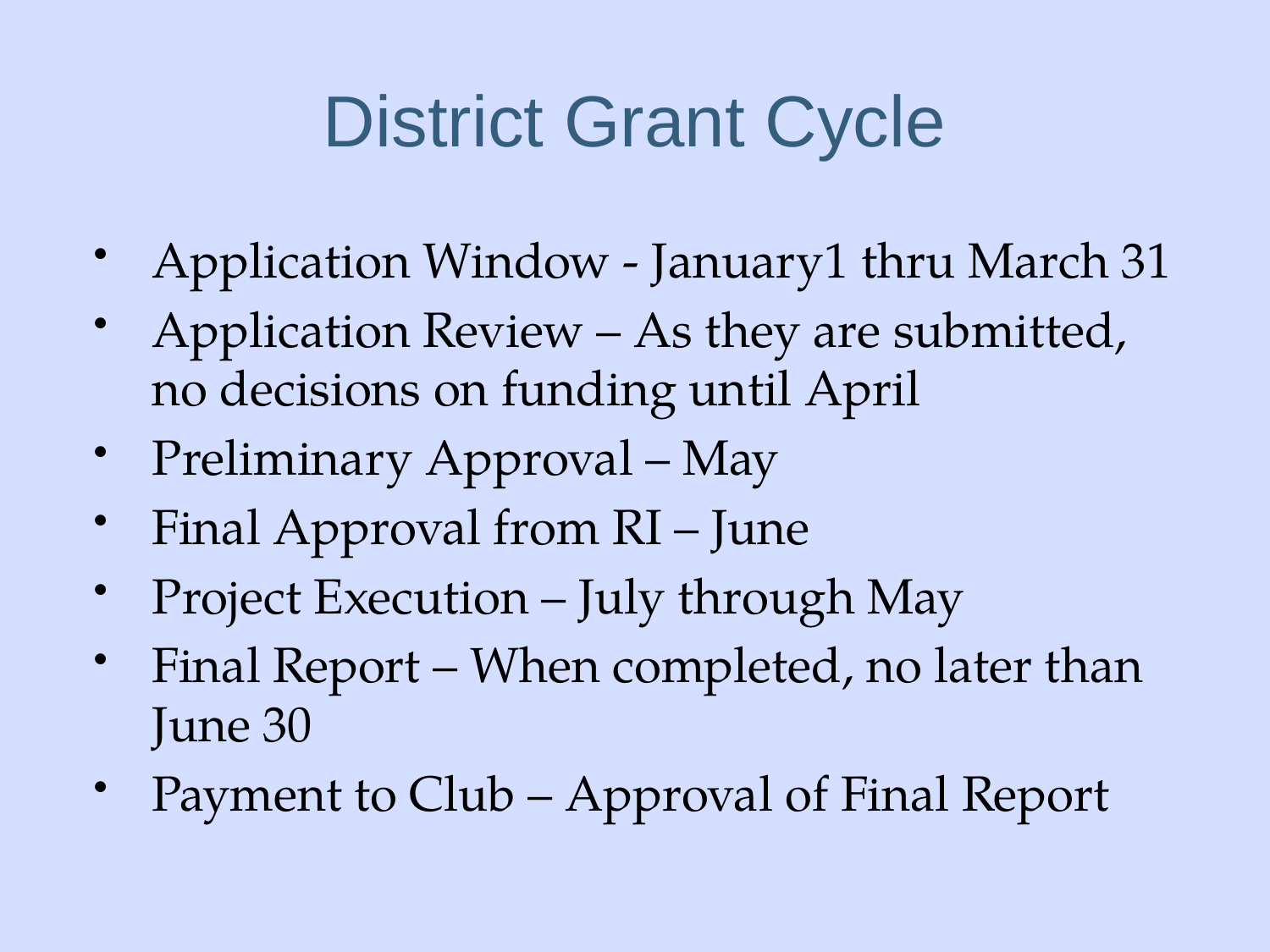

# District Grant Cycle
Application Window - January1 thru March 31
Application Review – As they are submitted, no decisions on funding until April
Preliminary Approval – May
Final Approval from RI – June
Project Execution – July through May
Final Report – When completed, no later than June 30
Payment to Club – Approval of Final Report